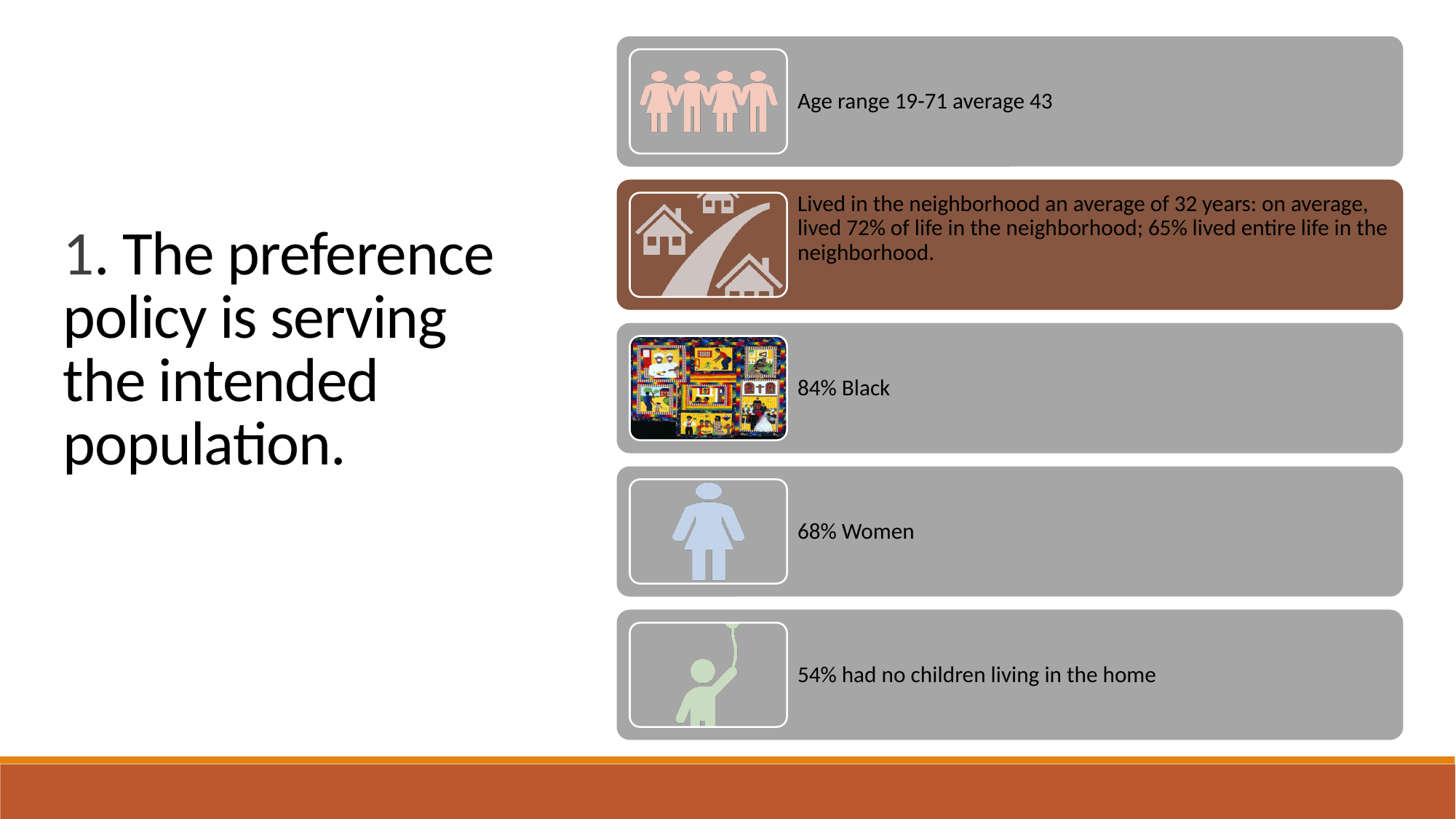

Age range 19-71 average 43
Lived in the neighborhood an average of 32 years: on average, lived 72% of life in the neighborhood; 65% lived entire life in the neighborhood.

84% Black
68% Women
54% had no children living in the home
1. The preference policy is serving the intended population.